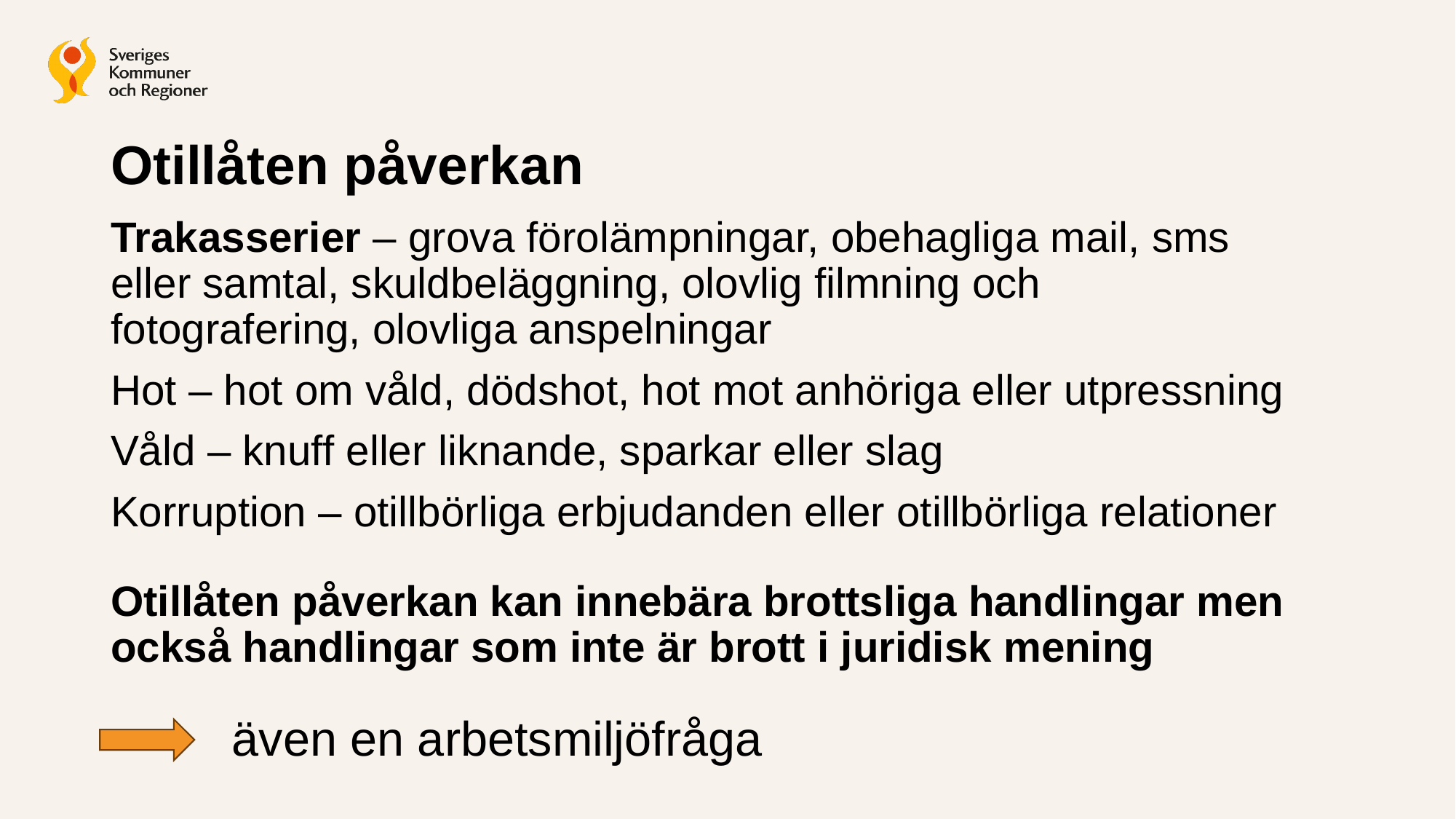

# Otillåten påverkan
Trakasserier – grova förolämpningar, obehagliga mail, sms eller samtal, skuldbeläggning, olovlig filmning och fotografering, olovliga anspelningar
Hot – hot om våld, dödshot, hot mot anhöriga eller utpressning
Våld – knuff eller liknande, sparkar eller slag
Korruption – otillbörliga erbjudanden eller otillbörliga relationer

Otillåten påverkan kan innebära brottsliga handlingar men också handlingar som inte är brott i juridisk mening

         även en arbetsmiljöfråga